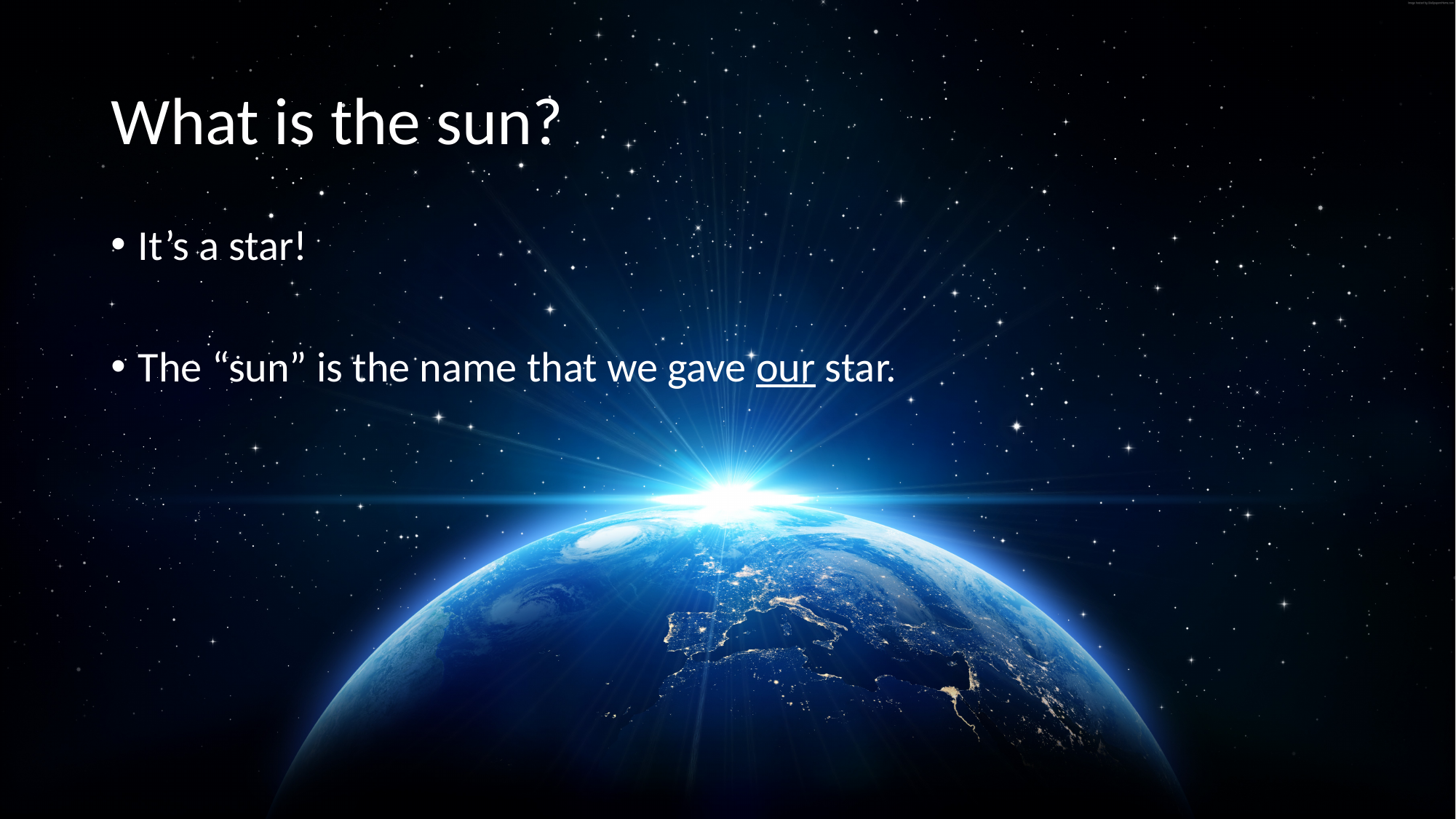

# What is the sun?
It’s a star!

The “sun” is the name that we gave our star.